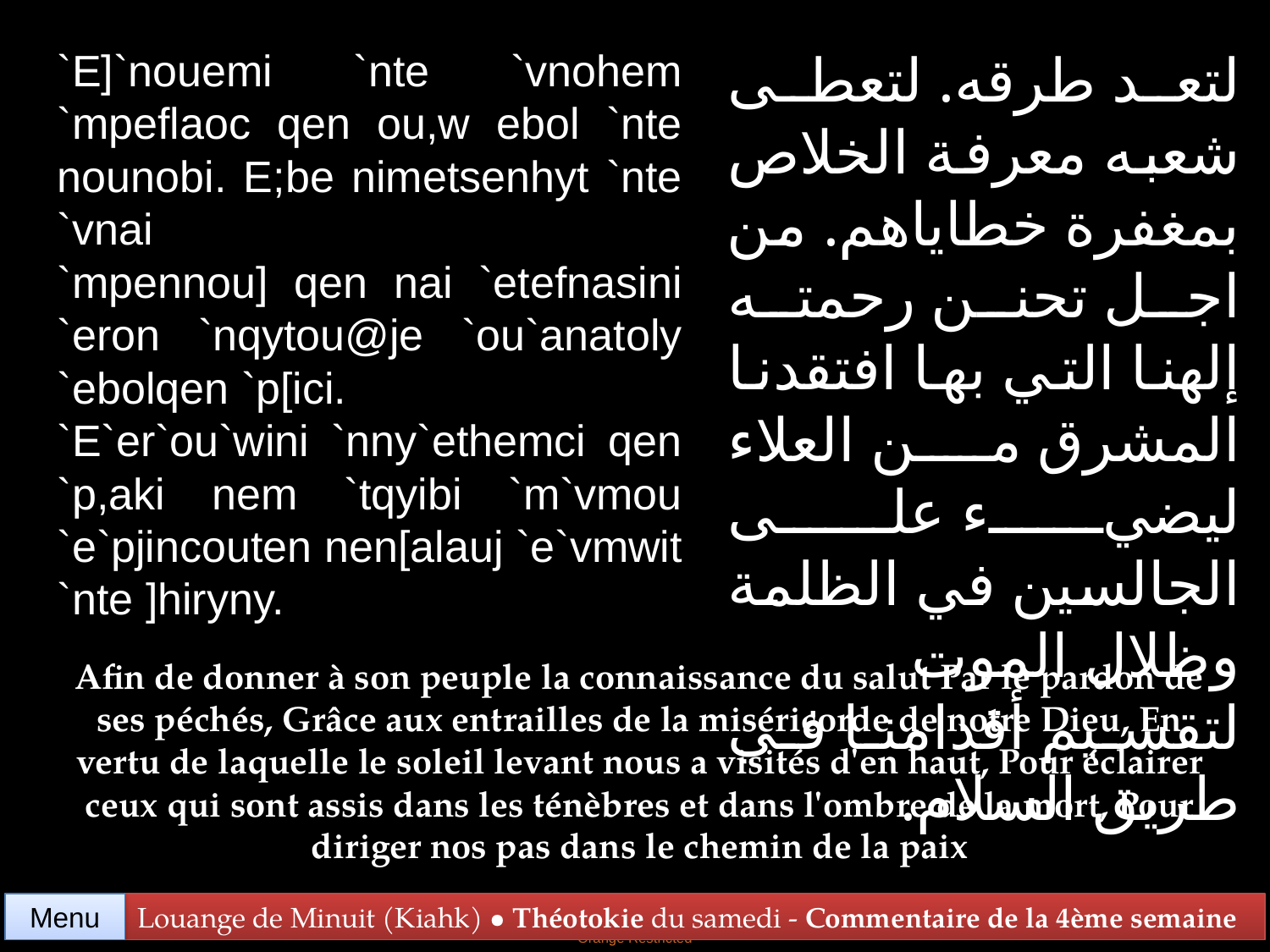

`E]`nouemi `nte `vnohem `mpeflaoc qen ou,w ebol `nte nounobi. E;be nimetsenhyt `nte `vnai
`mpennou] qen nai `etefnasini `eron `nqytou@je `ou`anatoly `ebolqen `p[ici.
`E`er`ou`wini `nny`ethemci qen `p,aki nem `tqyibi `m`vmou `e`pjincouten nen[alauj `e`vmwit `nte ]hiryny.
لتعد طرقه. لتعطى شعبه معرفة الخلاص بمغفرة خطاياهم. من اجل تحنن رحمته إلهنا التي بها افتقدنا المشرق من العلاء ليضيء على الجالسين في الظلمة وظلال الموت لتقسيم أقدامنا في طريق السلام.
Afin de donner à son peuple la connaissance du salut Par le pardon de ses péchés, Grâce aux entrailles de la miséricorde de notre Dieu, En vertu de laquelle le soleil levant nous a visités d'en haut, Pour éclairer ceux qui sont assis dans les ténèbres et dans l'ombre de la mort, Pour diriger nos pas dans le chemin de la paix
Menu
Louange de Minuit (Kiahk) • Théotokie du samedi - Commentaire de la 4ème semaine